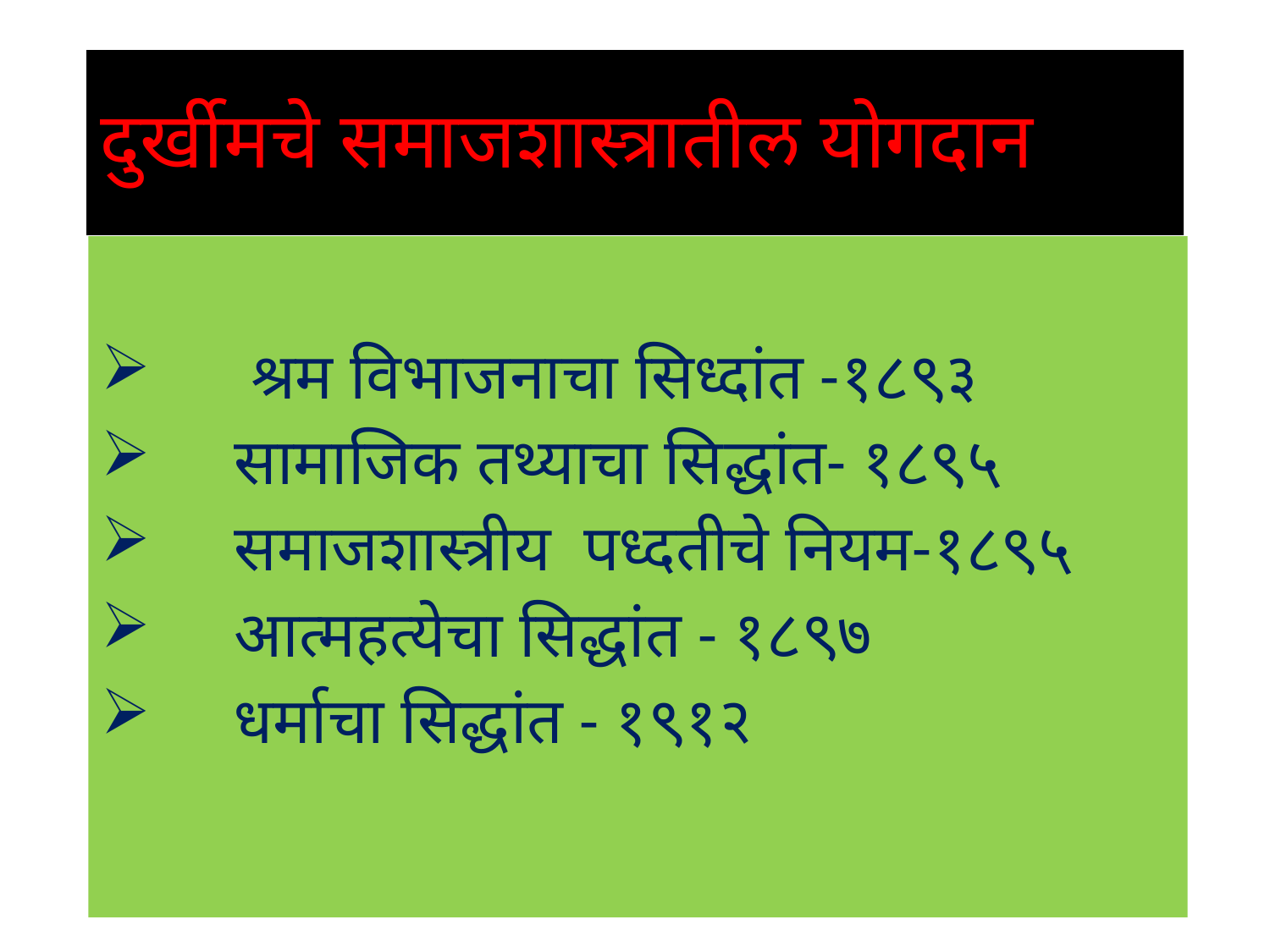

# दुर्खीमचे समाजशास्त्रातील योगदान

      श्रम विभाजनाचा सिध्दांत -१८९३
     सामाजिक तथ्याचा सिद्धांत- १८९५
     समाजशास्त्रीय  पध्दतीचे नियम-१८९५
     आत्महत्येचा सिद्धांत - १८९७
     धर्माचा सिद्धांत - १९१२